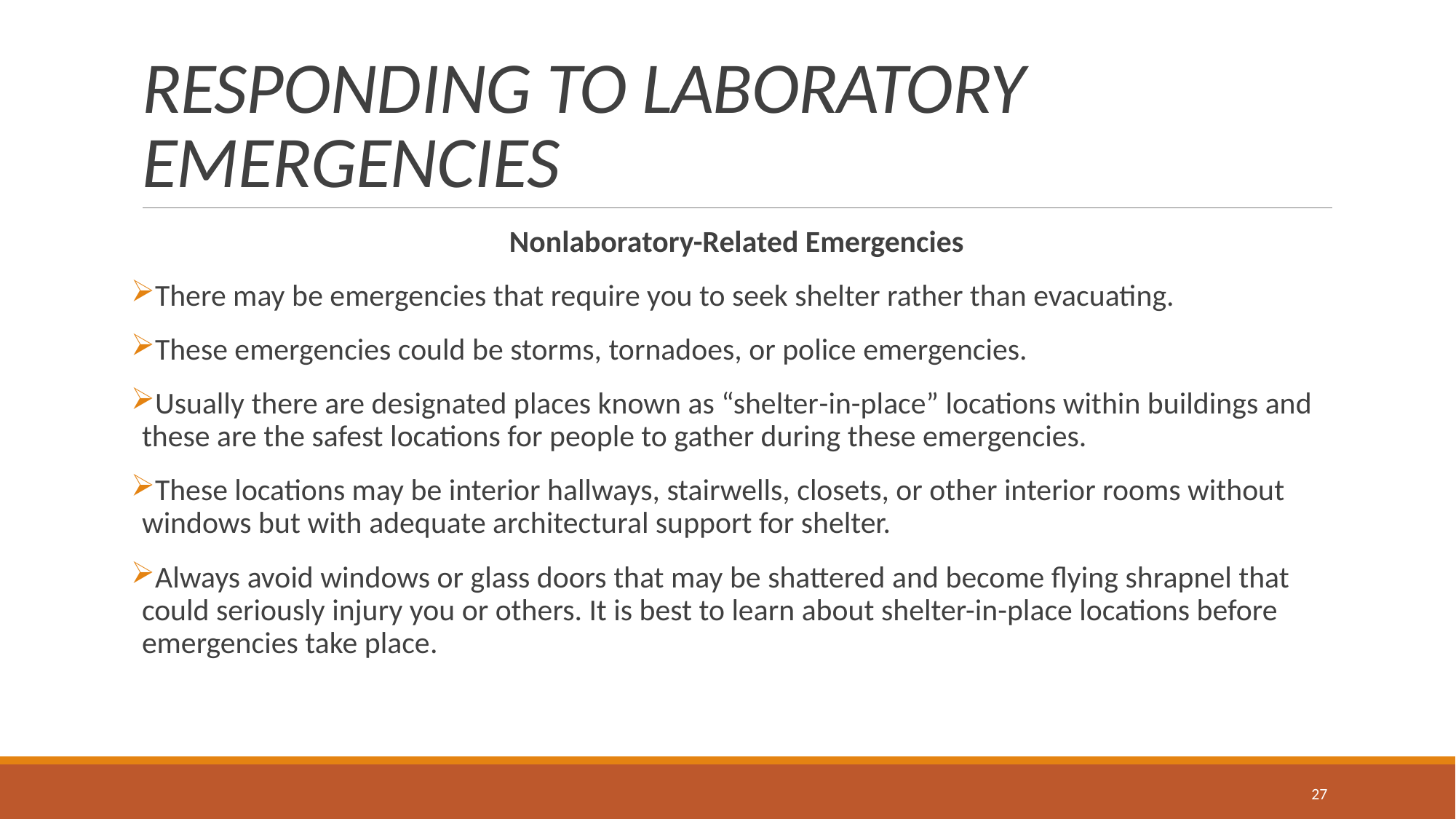

# RESPONDING TO LABORATORY EMERGENCIES
Nonlaboratory-Related Emergencies
There may be emergencies that require you to seek shelter rather than evacuating.
These emergencies could be storms, tornadoes, or police emergencies.
Usually there are designated places known as “shelter-in-place” locations within buildings and these are the safest locations for people to gather during these emergencies.
These locations may be interior hallways, stairwells, closets, or other interior rooms without windows but with adequate architectural support for shelter.
Always avoid windows or glass doors that may be shattered and become flying shrapnel that could seriously injury you or others. It is best to learn about shelter-in-place locations before emergencies take place.
27